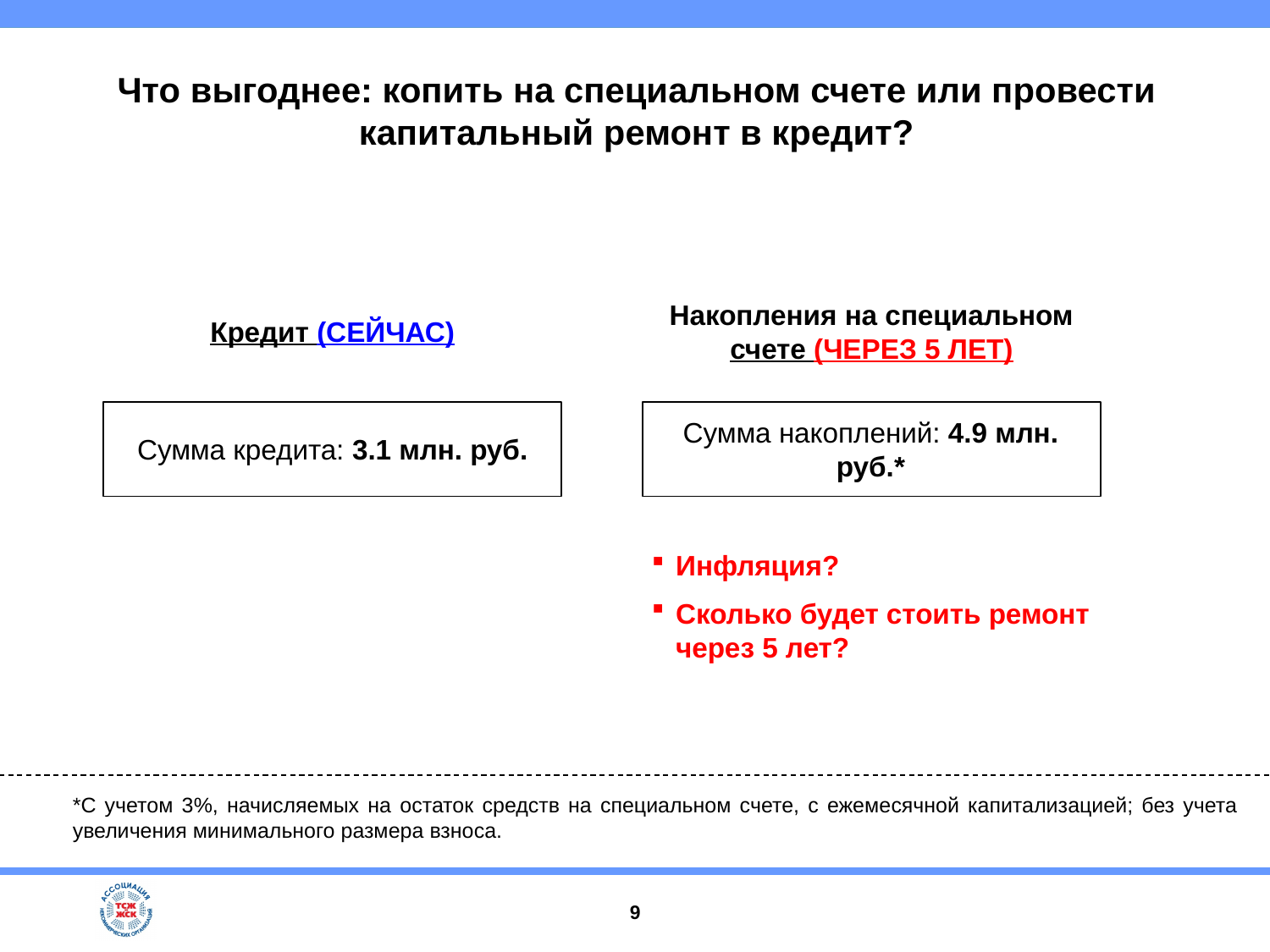

Что выгоднее: копить на специальном счете или провести капитальный ремонт в кредит?
Накопления на специальном счете (ЧЕРЕЗ 5 ЛЕТ)
Кредит (СЕЙЧАС)

Сумма накоплений: 4.9 млн. руб.*
Сумма кредита: 3.1 млн. руб.
Инфляция?
Сколько будет стоить ремонт через 5 лет?
*С учетом 3%, начисляемых на остаток средств на специальном счете, с ежемесячной капитализацией; без учета увеличения минимального размера взноса.
9